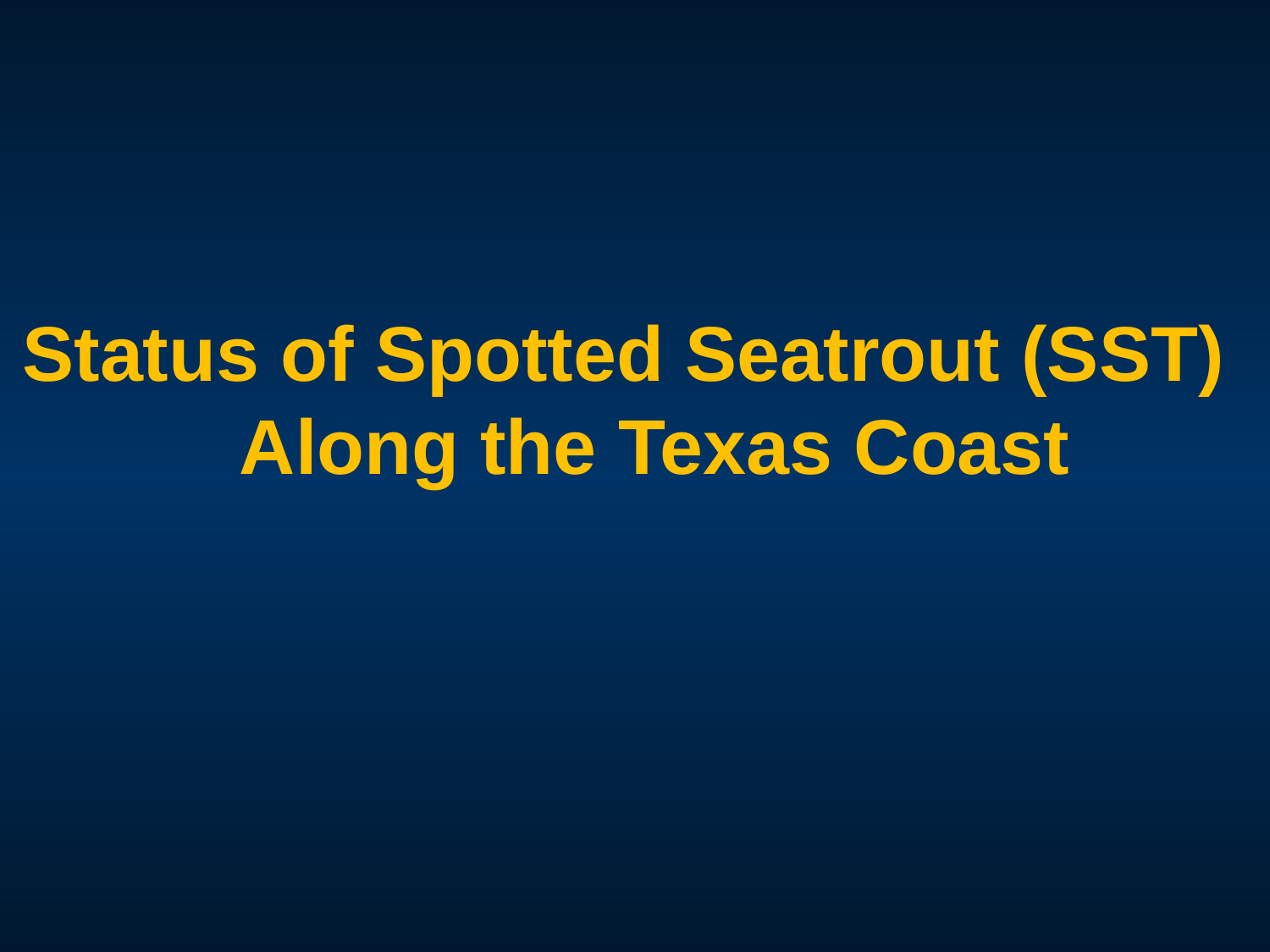

# Status of Spotted Seatrout (SST)    Along the Texas Coast